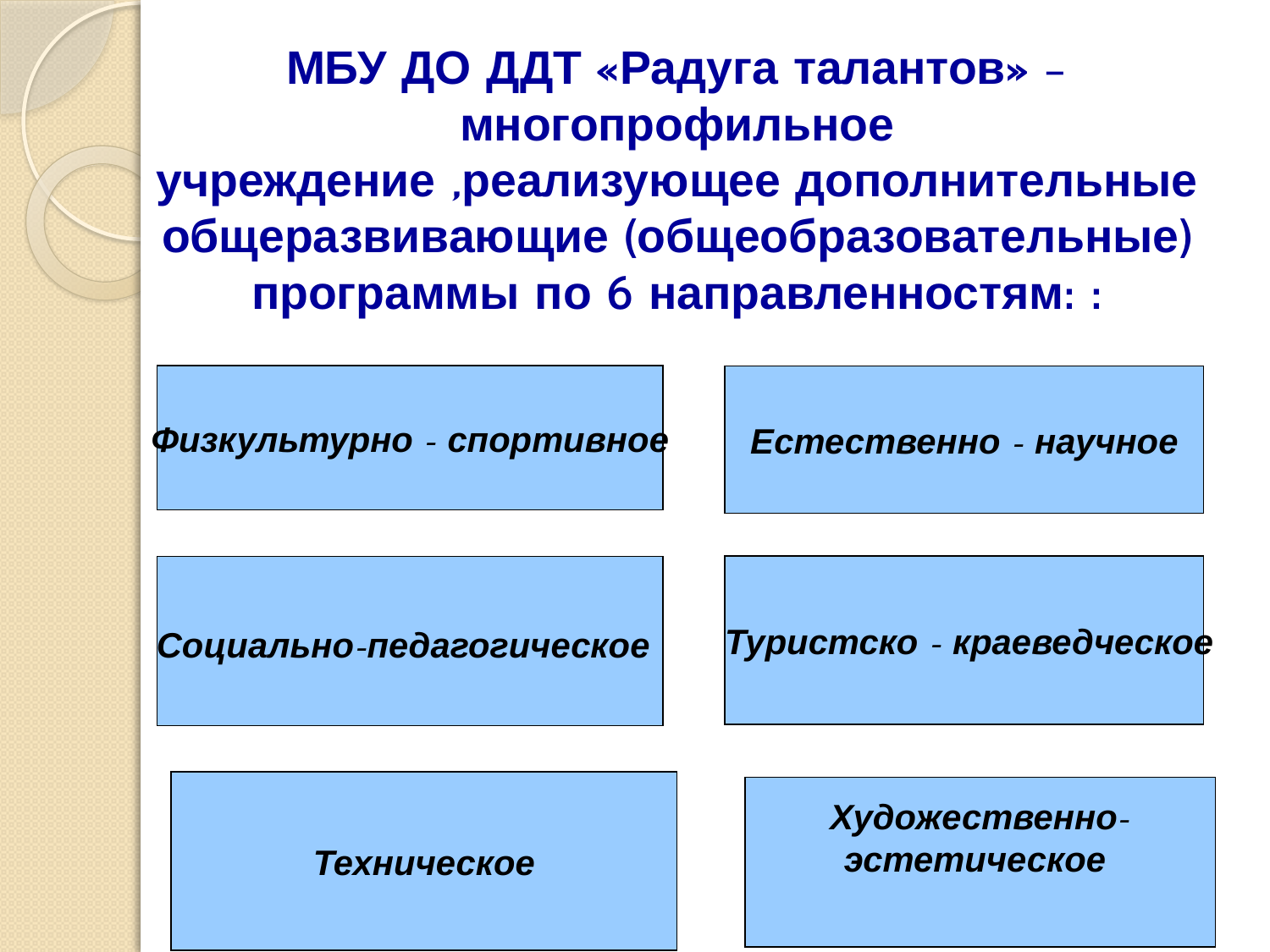

# МБУ ДО ДДТ «Радуга талантов» –многопрофильное учреждение ,реализующее дополнительные общеразвивающие (общеобразовательные) программы по 6 направленностям: :
Физкультурно - спортивное
Естественно - научное
 Туристско - краеведческое
Социально-педагогическое
Техническое
Художественно-
эстетическое